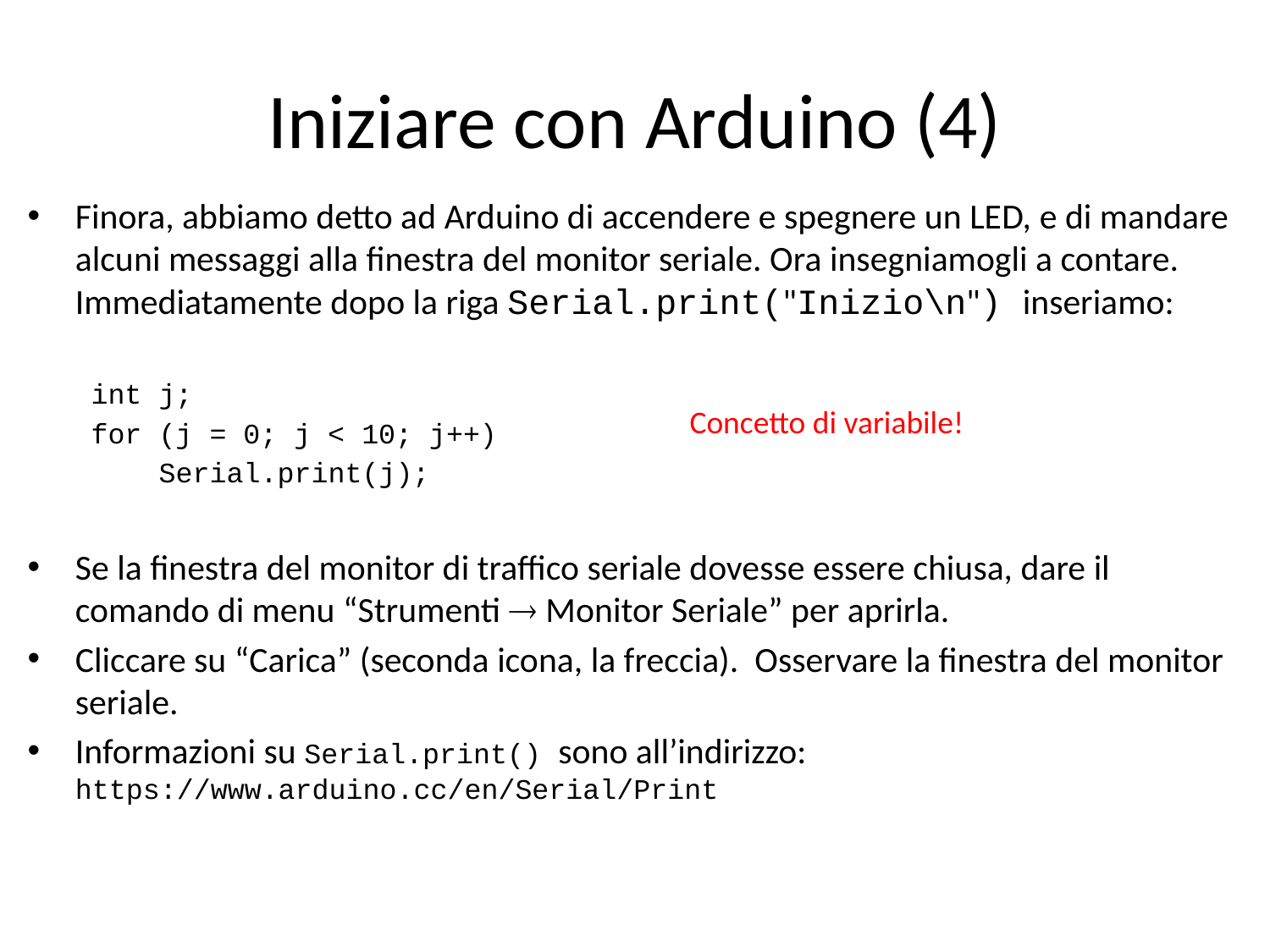

# Iniziare con Arduino (4)

Finora, abbiamo detto ad Arduino di accendere e spegnere un LED, e di mandare alcuni messaggi alla finestra del monitor seriale. Ora insegniamogli a contare. Immediatamente dopo la riga Serial.print("Inizio\n") inseriamo:

int j;
for (j = 0; j < 10; j++)
    Serial.print(j);

Se la finestra del monitor di traffico seriale dovesse essere chiusa, dare il comando di menu “Strumenti → Monitor Seriale” per aprirla.
Cliccare su “Carica” (seconda icona, la freccia).  Osservare la finestra del monitor seriale.
Informazioni su Serial.print() sono all’indirizzo: https://www.arduino.cc/en/Serial/Print
Concetto di variabile!